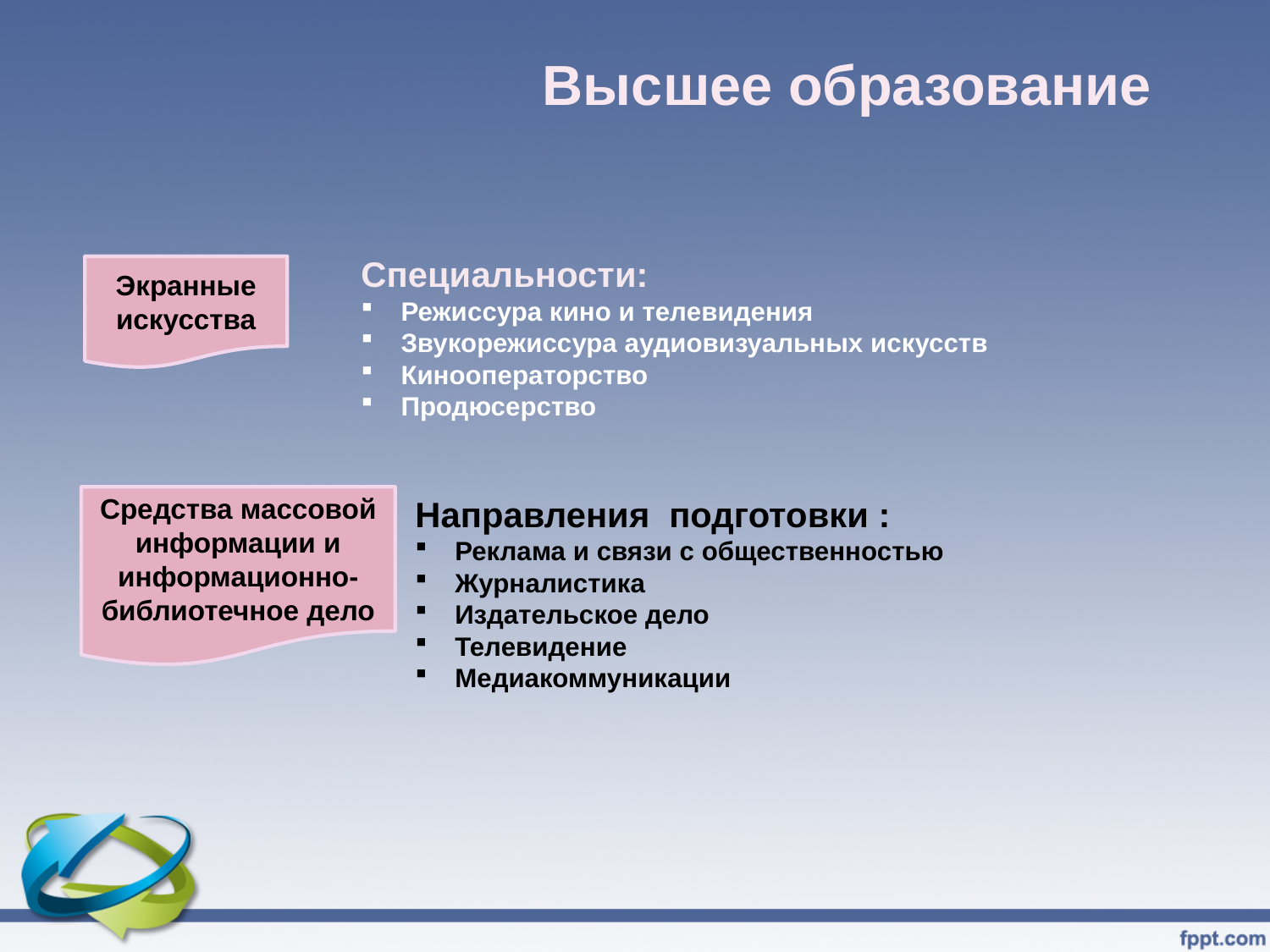

Высшее образование
Специальности:
Режиссура кино и телевидения
Звукорежиссура аудиовизуальных искусств
Кинооператорство
Продюсерство
Экранные искусства
Направления  подготовки :
Реклама и связи с общественностью
Журналистика
Издательское дело
Телевидение
Медиакоммуникации
Средства массовой информации и информационно-библиотечное дело